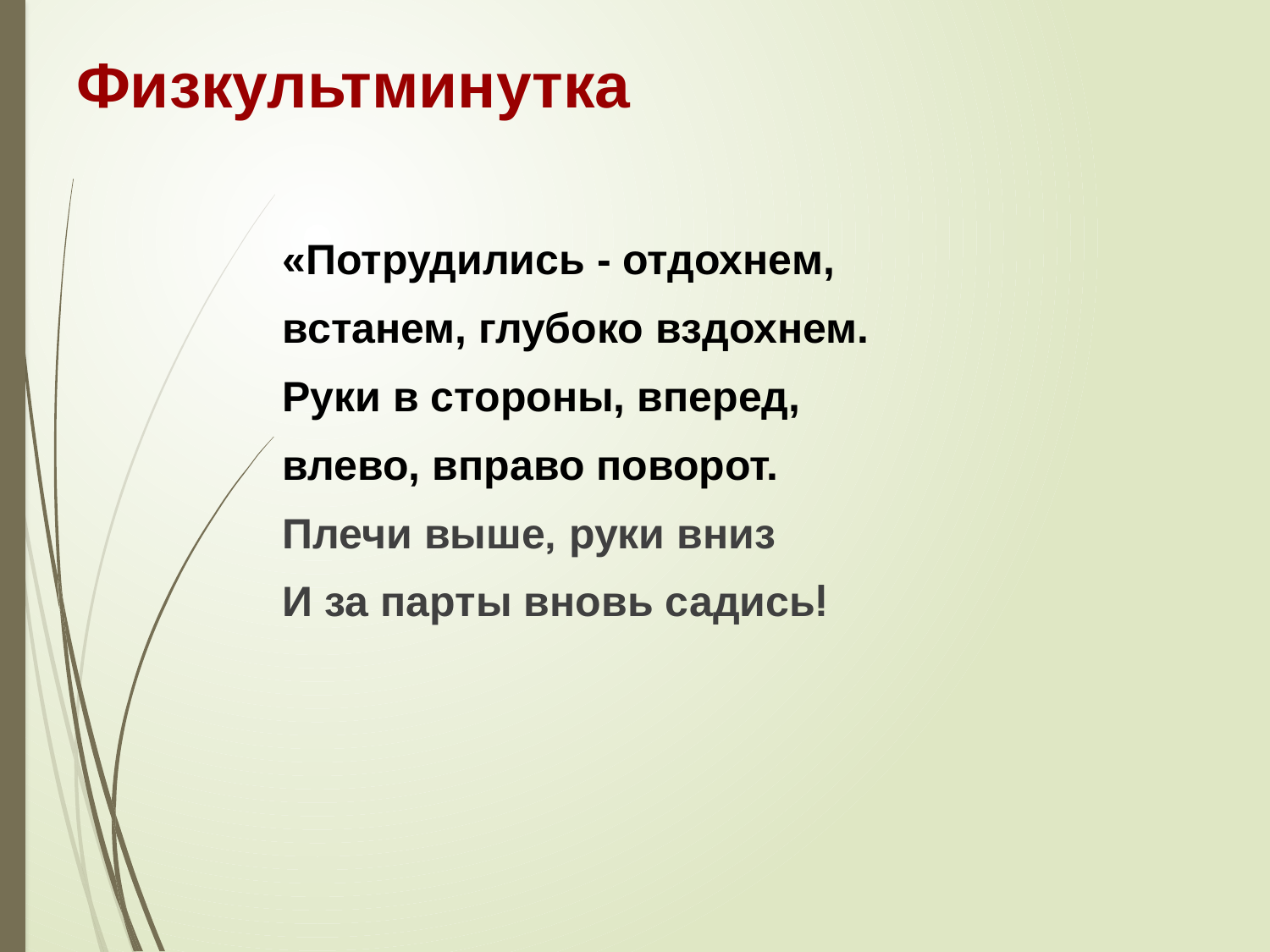

Физкультминутка
«Потрудились - отдохнем,
встанем, глубоко вздохнем.
Руки в стороны, вперед,
влево, вправо поворот.
Плечи выше, руки вниз
И за парты вновь садись!